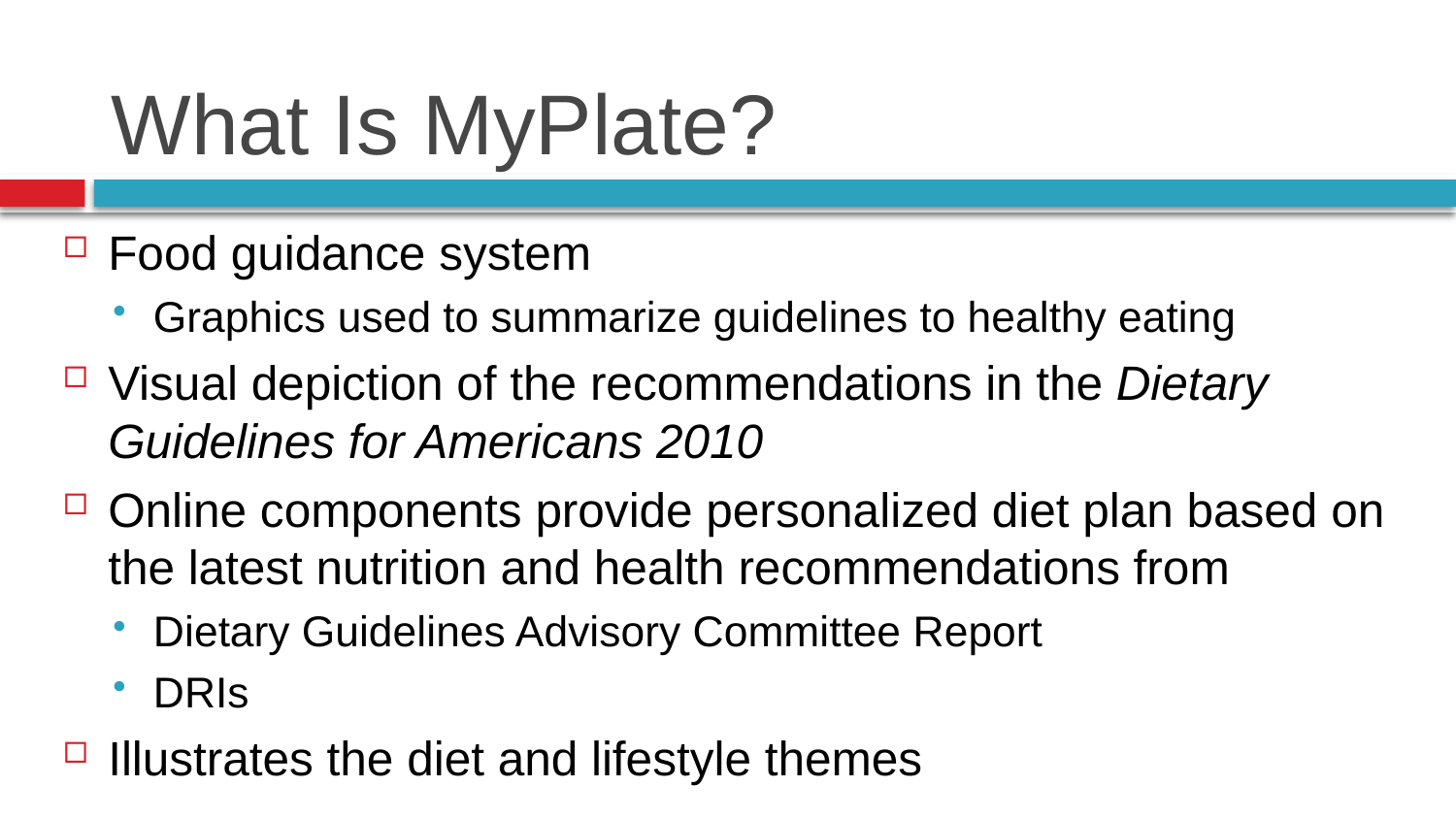

# What Is MyPlate?
Food guidance system
Graphics used to summarize guidelines to healthy eating
Visual depiction of the recommendations in the Dietary Guidelines for Americans 2010
Online components provide personalized diet plan based on the latest nutrition and health recommendations from
Dietary Guidelines Advisory Committee Report
DRIs
Illustrates the diet and lifestyle themes